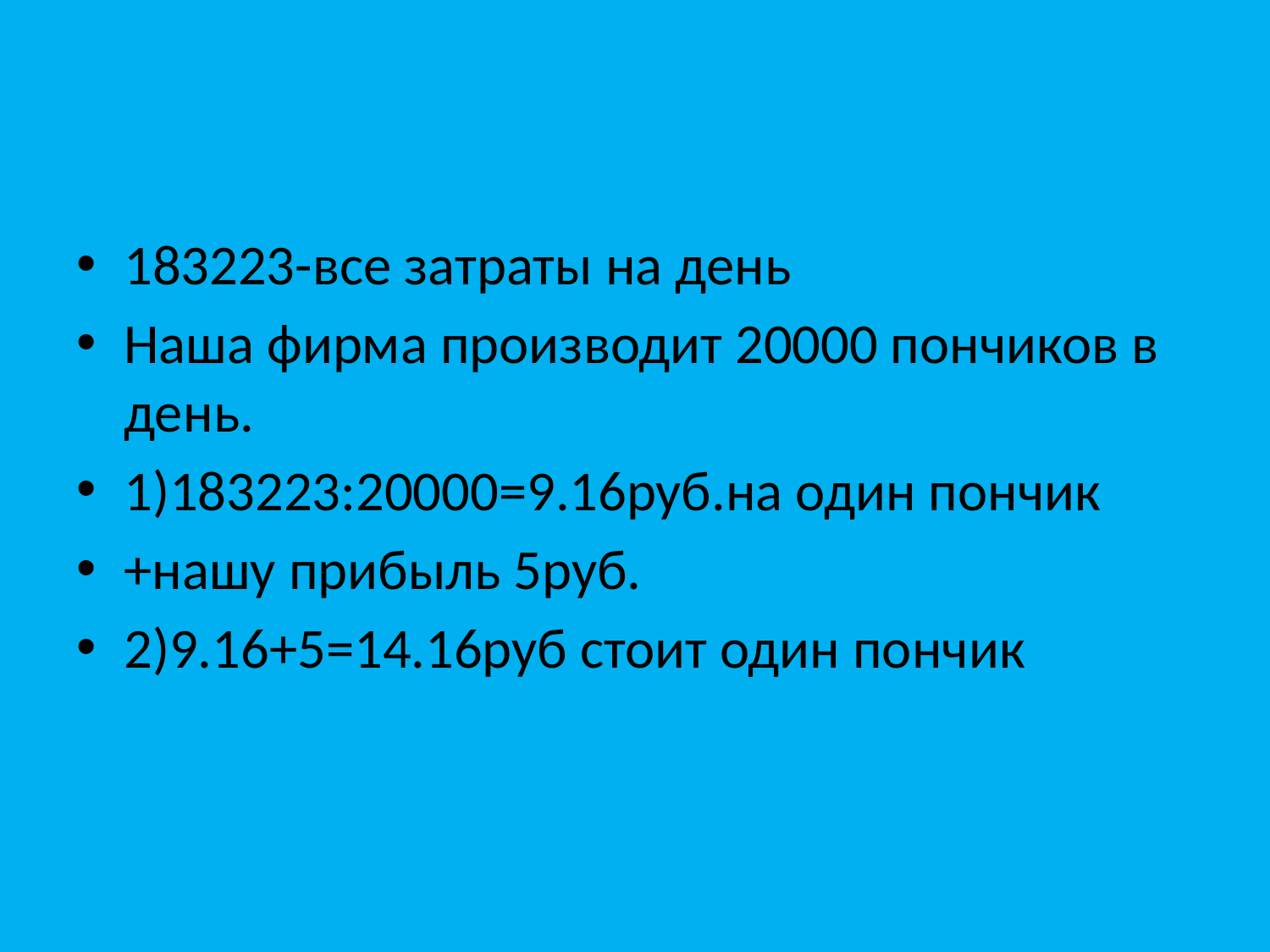

#
183223-все затраты на день
Наша фирма производит 20000 пончиков в день.
1)183223:20000=9.16руб.на один пончик
+нашу прибыль 5руб.
2)9.16+5=14.16руб стоит один пончик